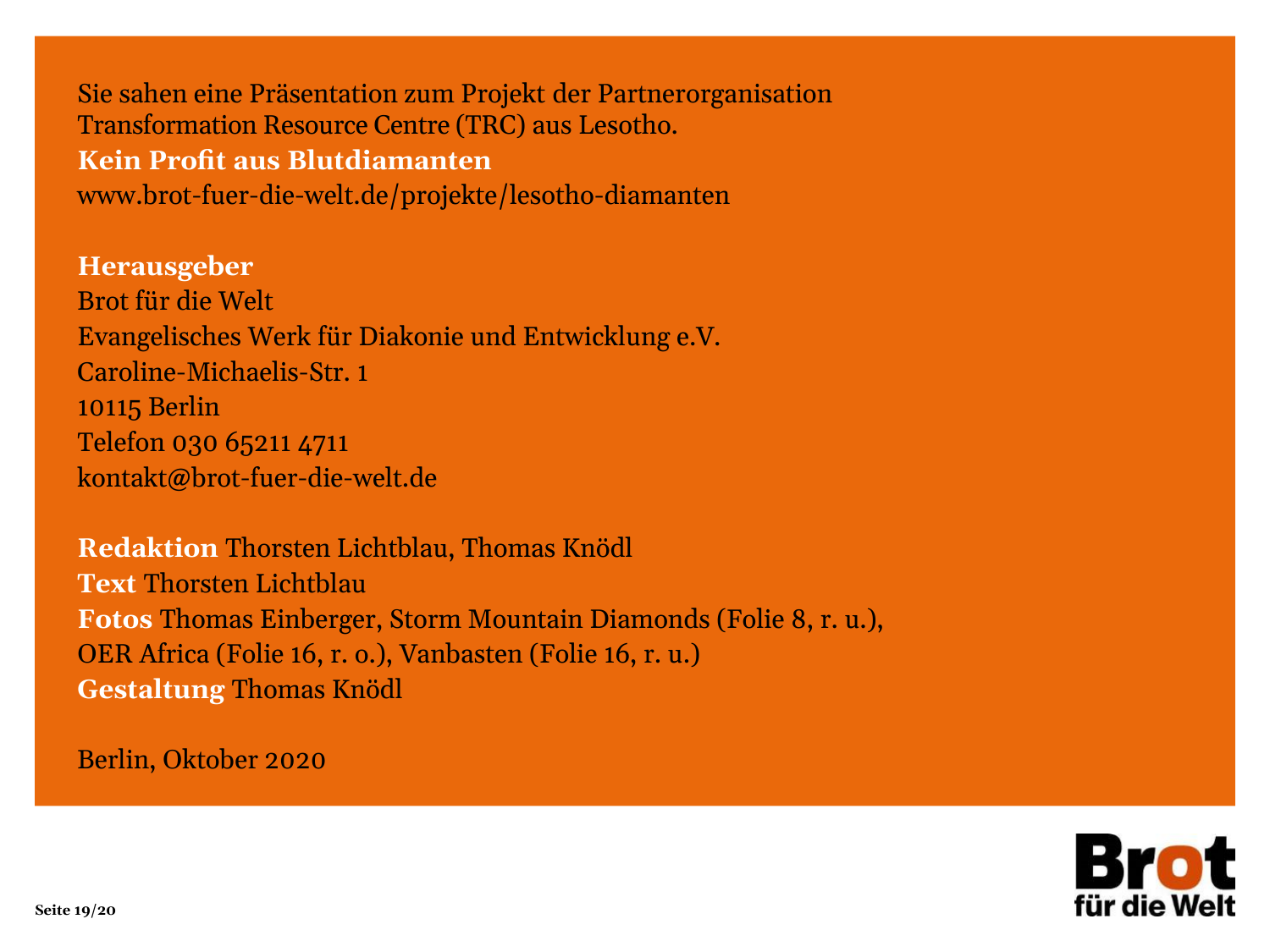

Sie sahen eine Präsentation zum Projekt der Partnerorganisation
Transformation Resource Centre (TRC) aus Lesotho.
Kein Profit aus Blutdiamanten
www.brot-fuer-die-welt.de/projekte/lesotho-diamanten

Herausgeber
Brot für die Welt
Evangelisches Werk für Diakonie und Entwicklung e.V.
Caroline-Michaelis-Str. 1
10115 Berlin
Telefon 030 65211 4711
kontakt@brot-fuer-die-welt.de

Redaktion Thorsten Lichtblau, Thomas Knödl
Text Thorsten Lichtblau
Fotos Thomas Einberger, Storm Mountain Diamonds (Folie 8, r. u.),
OER Africa (Folie 16, r. o.), Vanbasten (Folie 16, r. u.)
Gestaltung Thomas Knödl

Berlin, Oktober 2020